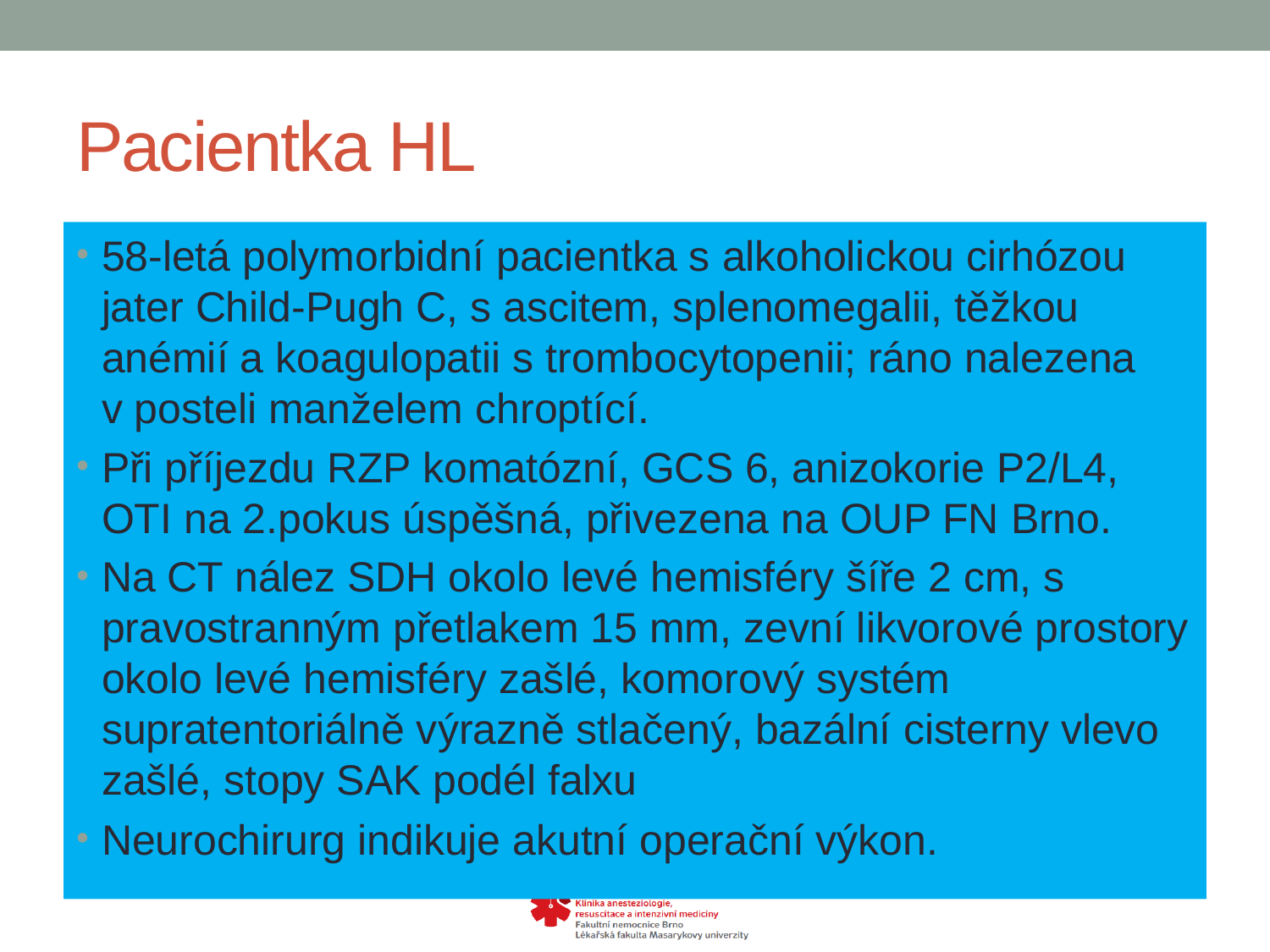

# Pacientka HL
58-letá polymorbidní pacientka s alkoholickou cirhózou jater Child-Pugh C, s ascitem, splenomegalii, těžkou anémií a koagulopatii s trombocytopenii; ráno nalezena v posteli manželem chroptící.
Při příjezdu RZP komatózní, GCS 6, anizokorie P2/L4, OTI na 2.pokus úspěšná, přivezena na OUP FN Brno.
Na CT nález SDH okolo levé hemisféry šíře 2 cm, s pravostranným přetlakem 15 mm, zevní likvorové prostory okolo levé hemisféry zašlé, komorový systém supratentoriálně výrazně stlačený, bazální cisterny vlevo zašlé, stopy SAK podél falxu
Neurochirurg indikuje akutní operační výkon.